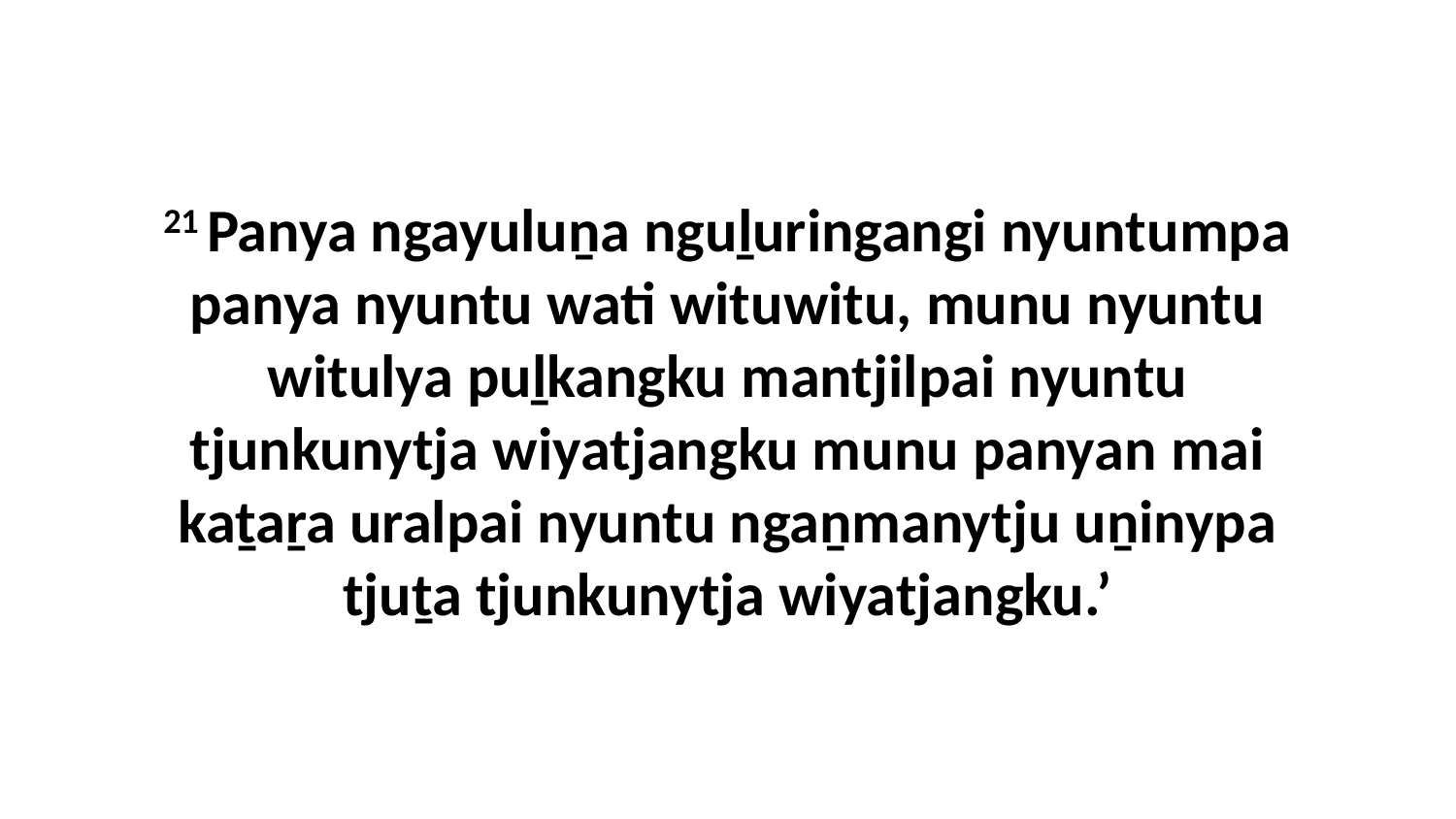

21 Panya ngayuluṉa nguḻuringangi nyuntumpa panya nyuntu wati wituwitu, munu nyuntu witulya puḻkangku mantjilpai nyuntu tjunkunytja wiyatjangku munu panyan mai kaṯaṟa uralpai nyuntu ngaṉmanytju uṉinypa tjuṯa tjunkunytja wiyatjangku.’